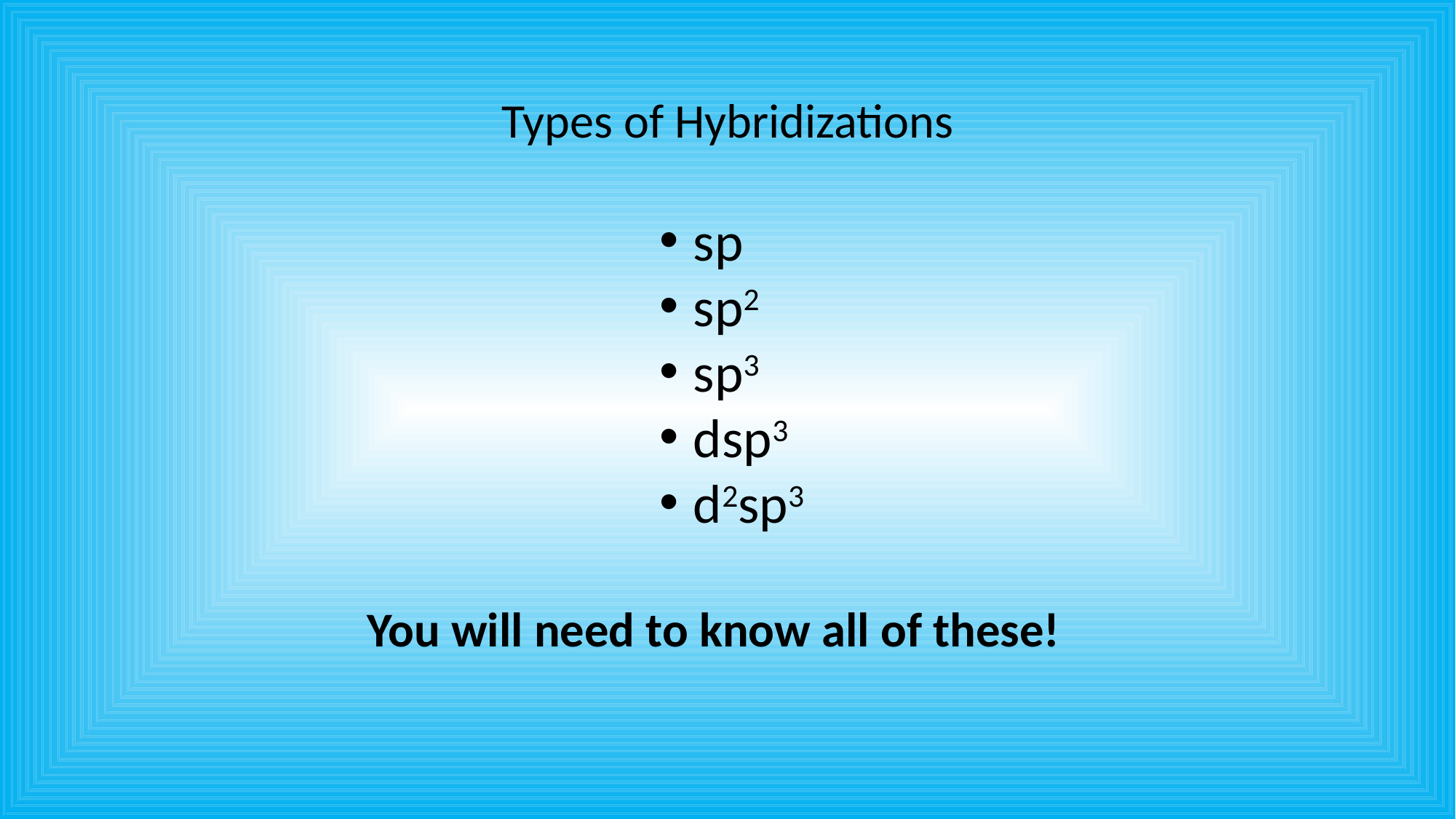

Types of Hybridizations
sp
sp2
sp3
dsp3
d2sp3

You will need to know all of these!